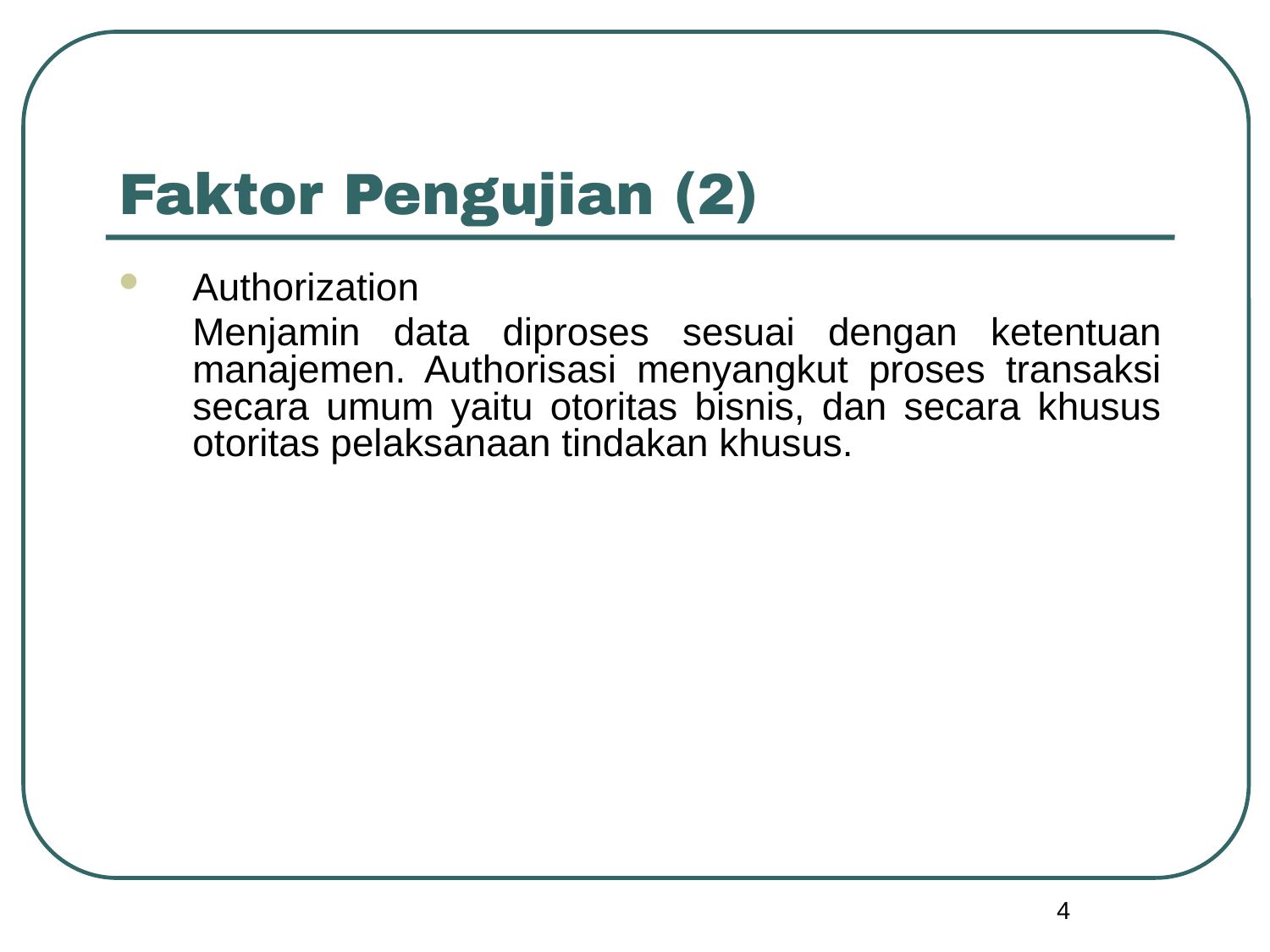

# Faktor Pengujian (2)
Authorization
	Menjamin data diproses sesuai dengan ketentuan manajemen. Authorisasi menyangkut proses transaksi secara umum yaitu otoritas bisnis, dan secara khusus otoritas pelaksanaan tindakan khusus.
4